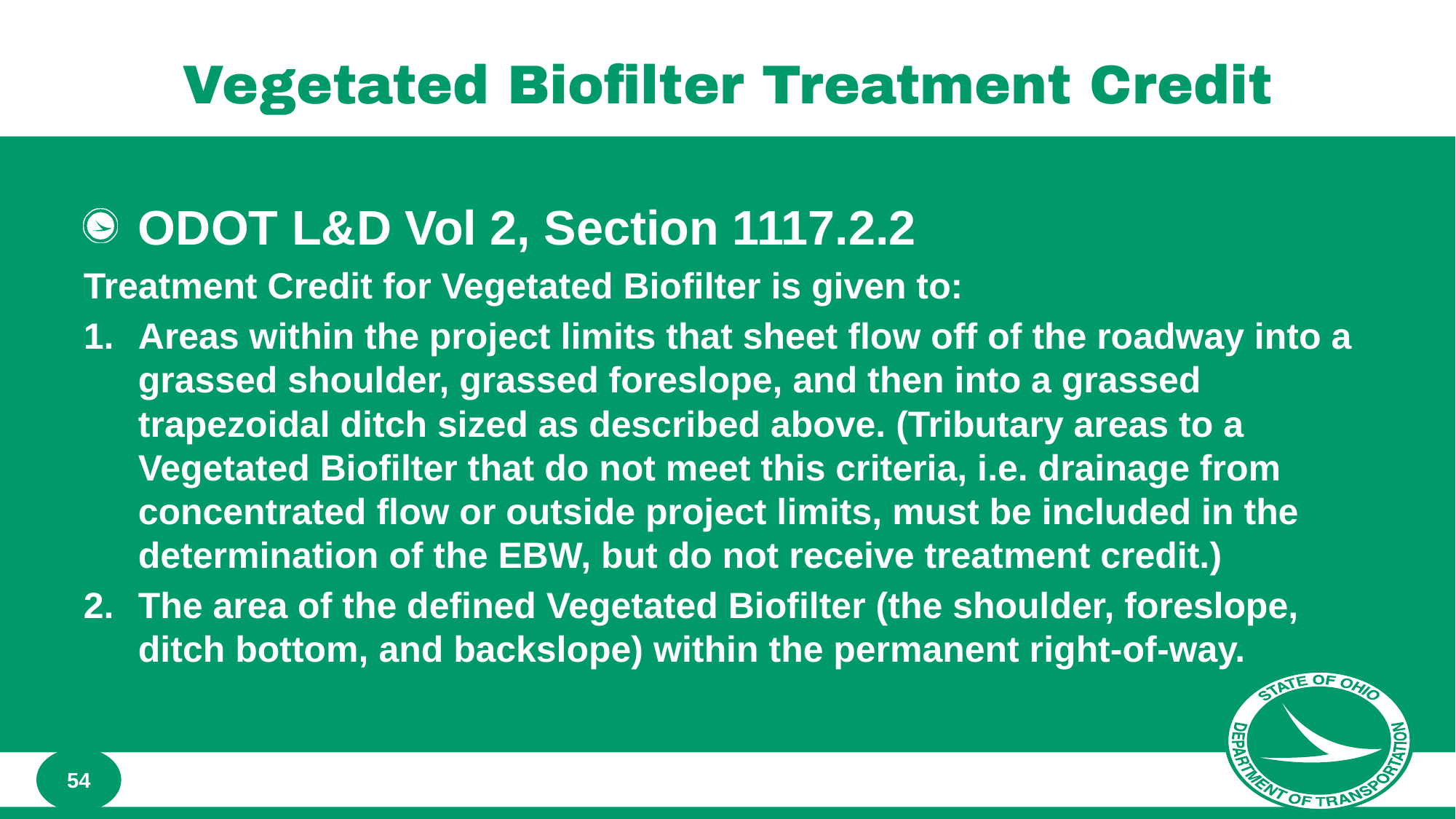

# Vegetated Biofilter Treatment Credit
ODOT L&D Vol 2, Section 1117.2.2
Treatment Credit for Vegetated Biofilter is given to:
Areas within the project limits that sheet flow off of the roadway into a grassed shoulder, grassed foreslope, and then into a grassed trapezoidal ditch sized as described above. (Tributary areas to a Vegetated Biofilter that do not meet this criteria, i.e. drainage from concentrated flow or outside project limits, must be included in the determination of the EBW, but do not receive treatment credit.)
The area of the defined Vegetated Biofilter (the shoulder, foreslope, ditch bottom, and backslope) within the permanent right-of-way.